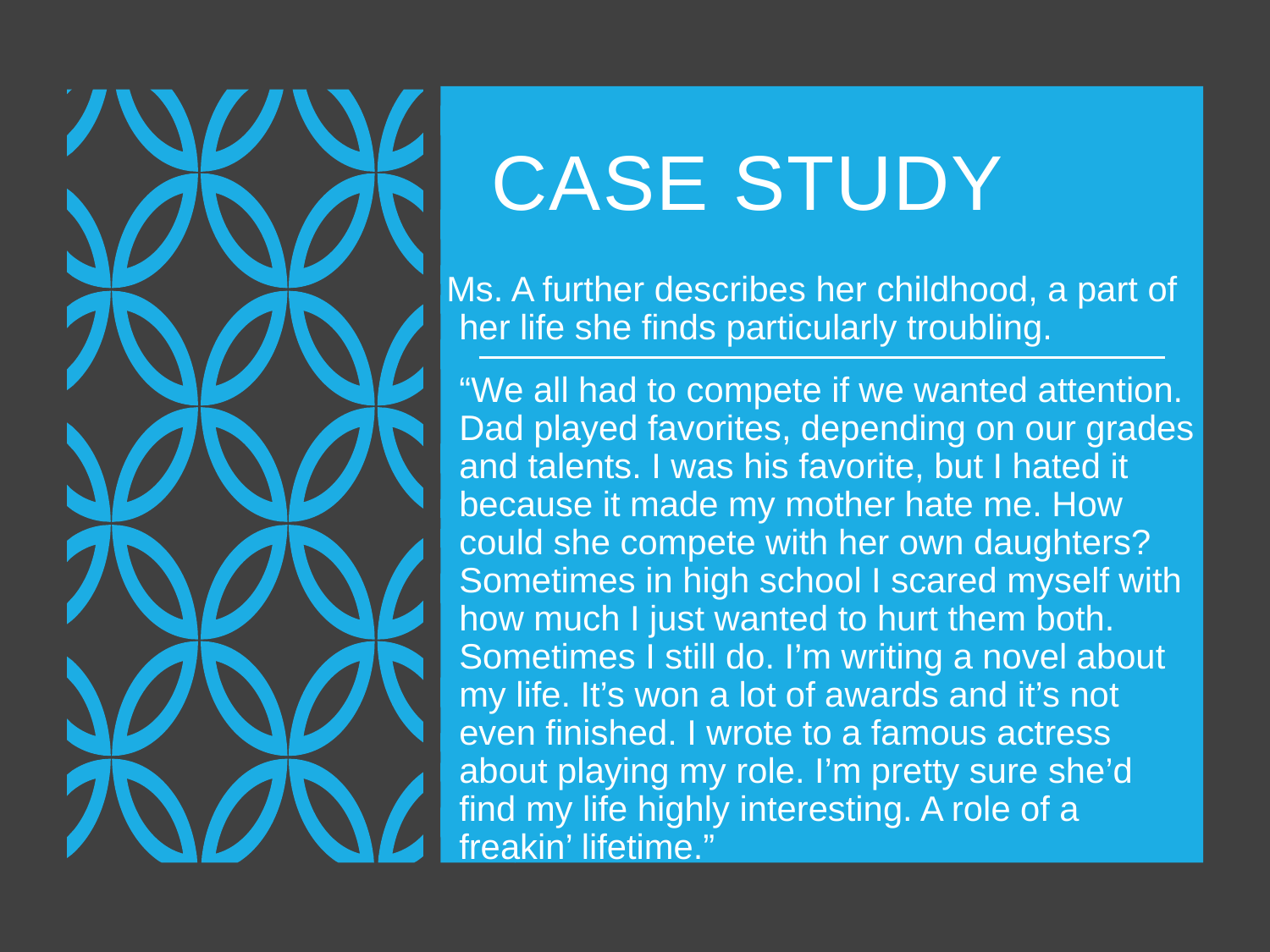

# Case Study

Ms. A further describes her childhood, a part of her life she finds particularly troubling.
 	“We all had to compete if we wanted attention. Dad played favorites, depending on our grades and talents. I was his favorite, but I hated it because it made my mother hate me. How could she compete with her own daughters? Sometimes in high school I scared myself with how much I just wanted to hurt them both. Sometimes I still do. I’m writing a novel about my life. It’s won a lot of awards and it’s not even finished. I wrote to a famous actress about playing my role. I’m pretty sure she’d find my life highly interesting. A role of a freakin’ lifetime.”